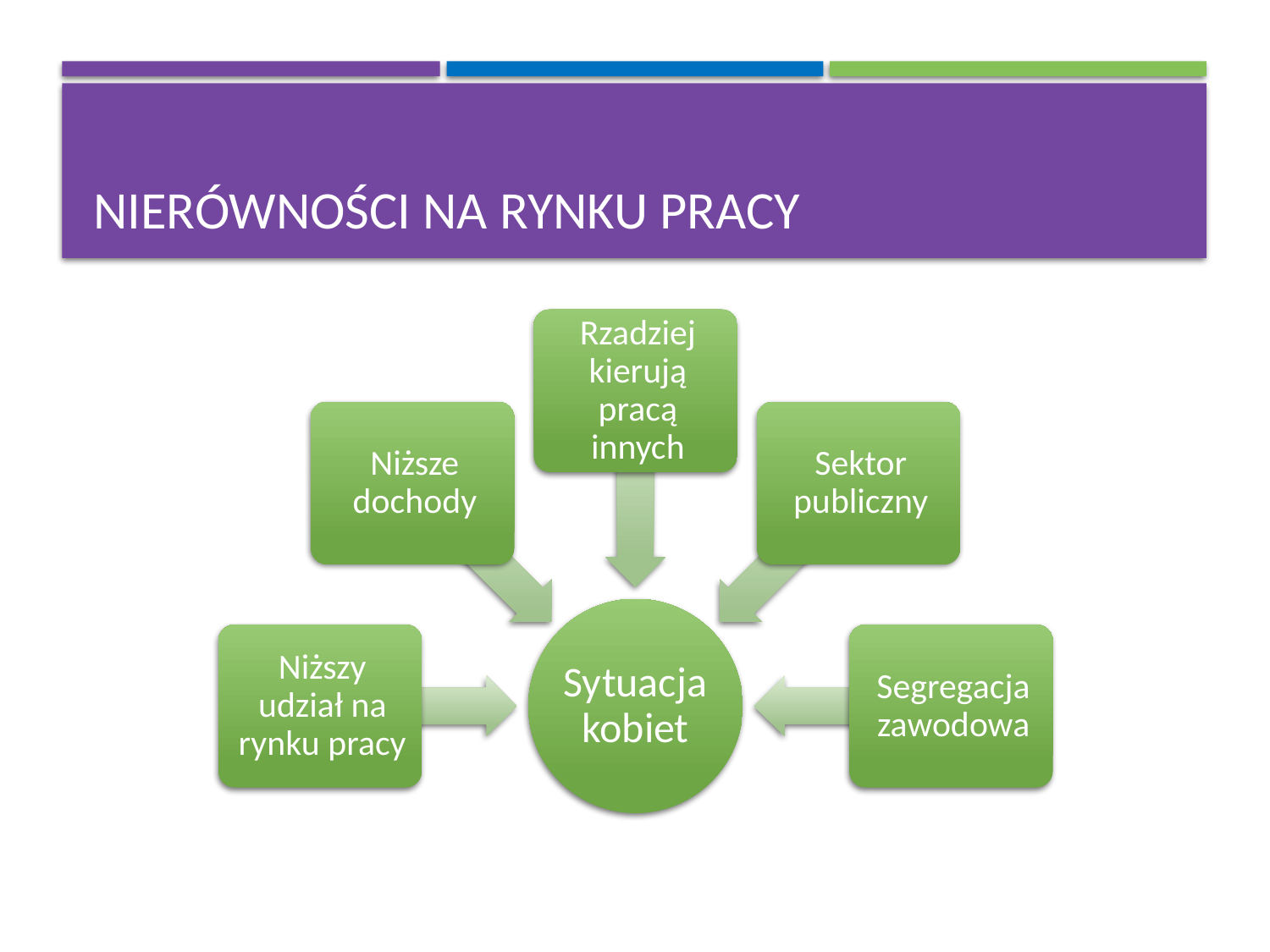

# Nierówności na rynku pracy
Sytuacja kobiet
Niższy udział na rynku pracy
Niższe dochody
Rzadziej kierują pracą innych
Sektor publiczny
Segregacja zawodowa